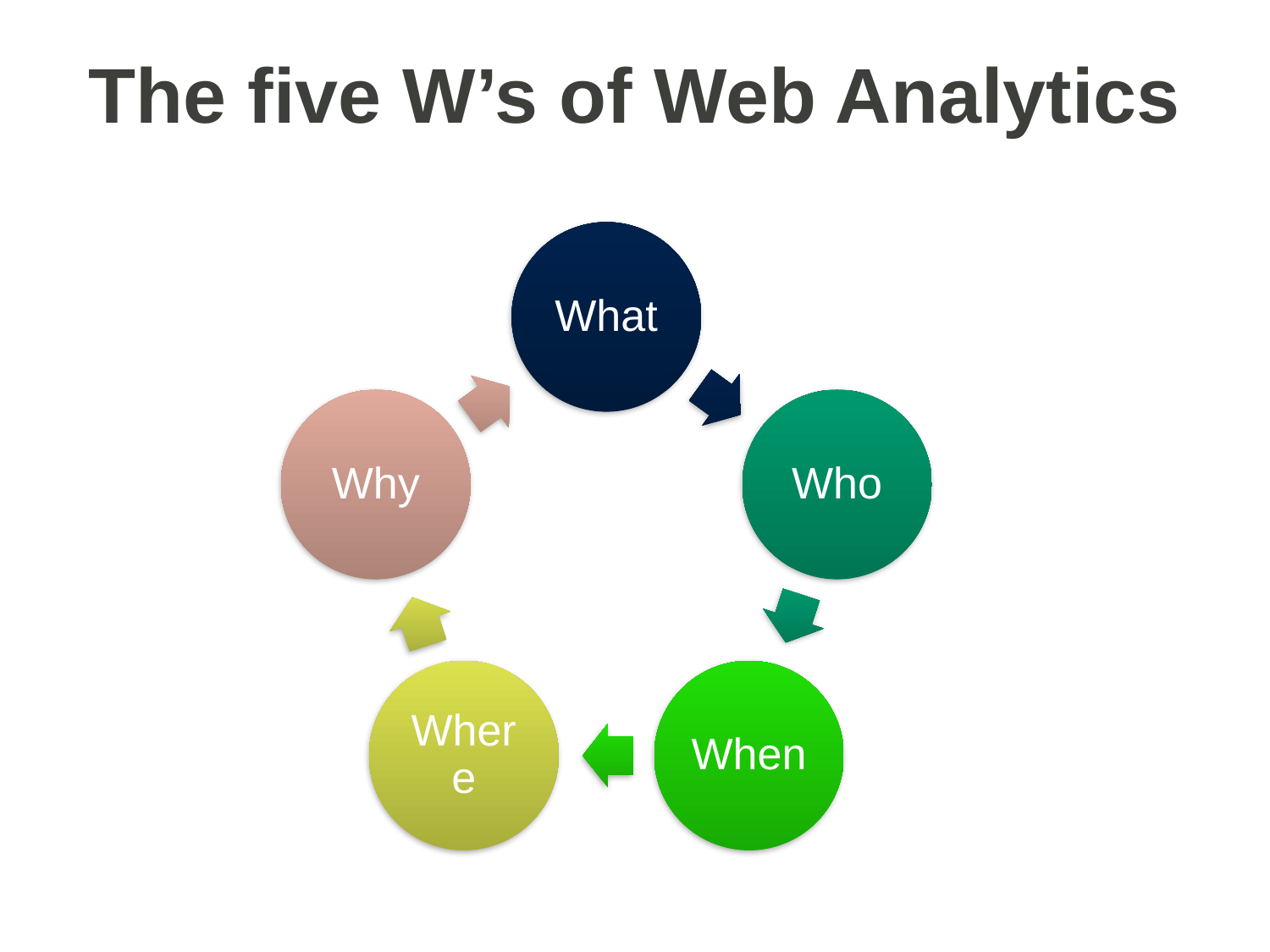

# The five W’s of Web Analytics
What

Who

When

Where

Why